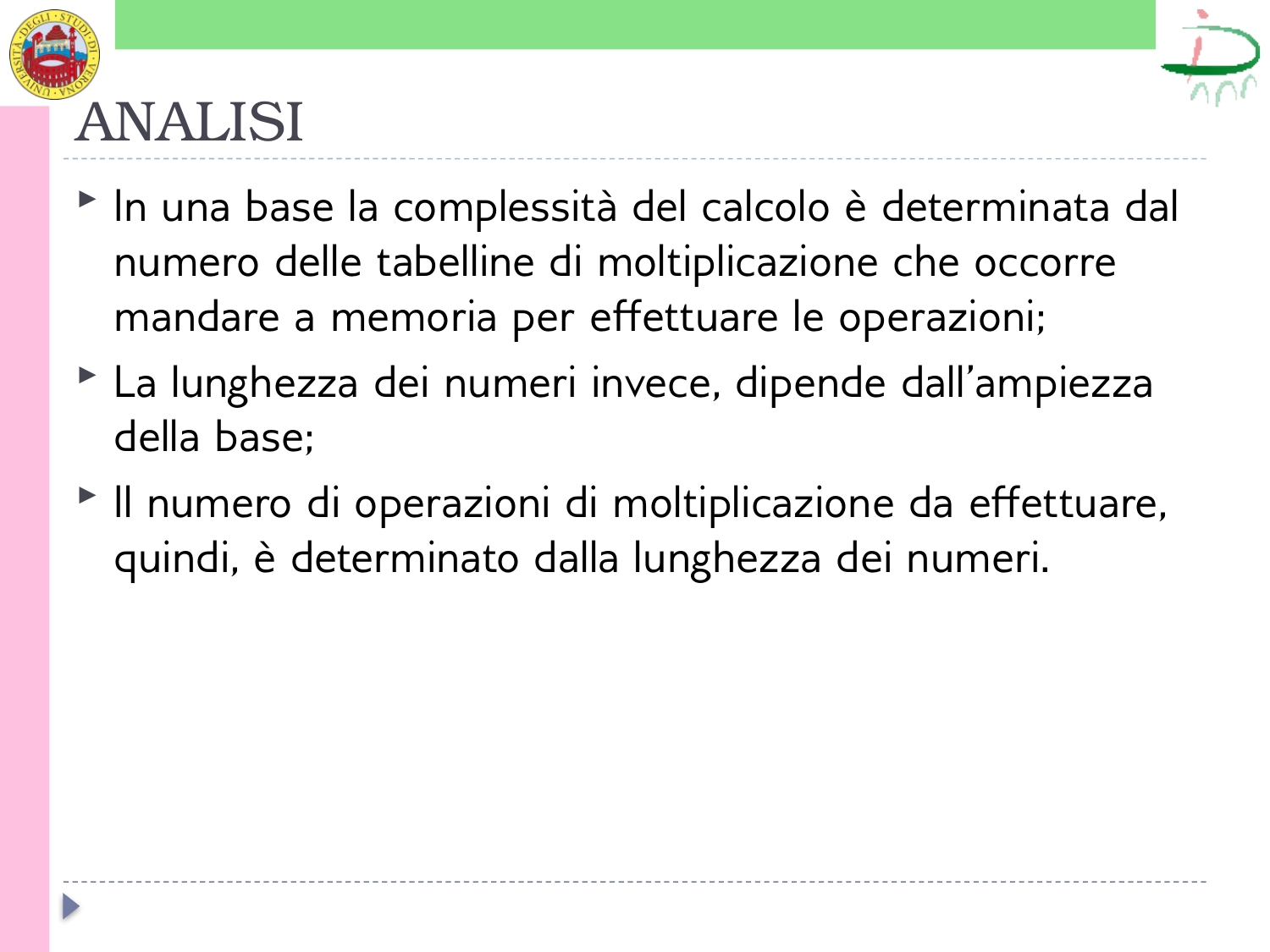

# ANALISI
In una base la complessità del calcolo è determinata dal numero delle tabelline di moltiplicazione che occorre mandare a memoria per effettuare le operazioni;
La lunghezza dei numeri invece, dipende dall’ampiezza della base;
Il numero di operazioni di moltiplicazione da effettuare, quindi, è determinato dalla lunghezza dei numeri.